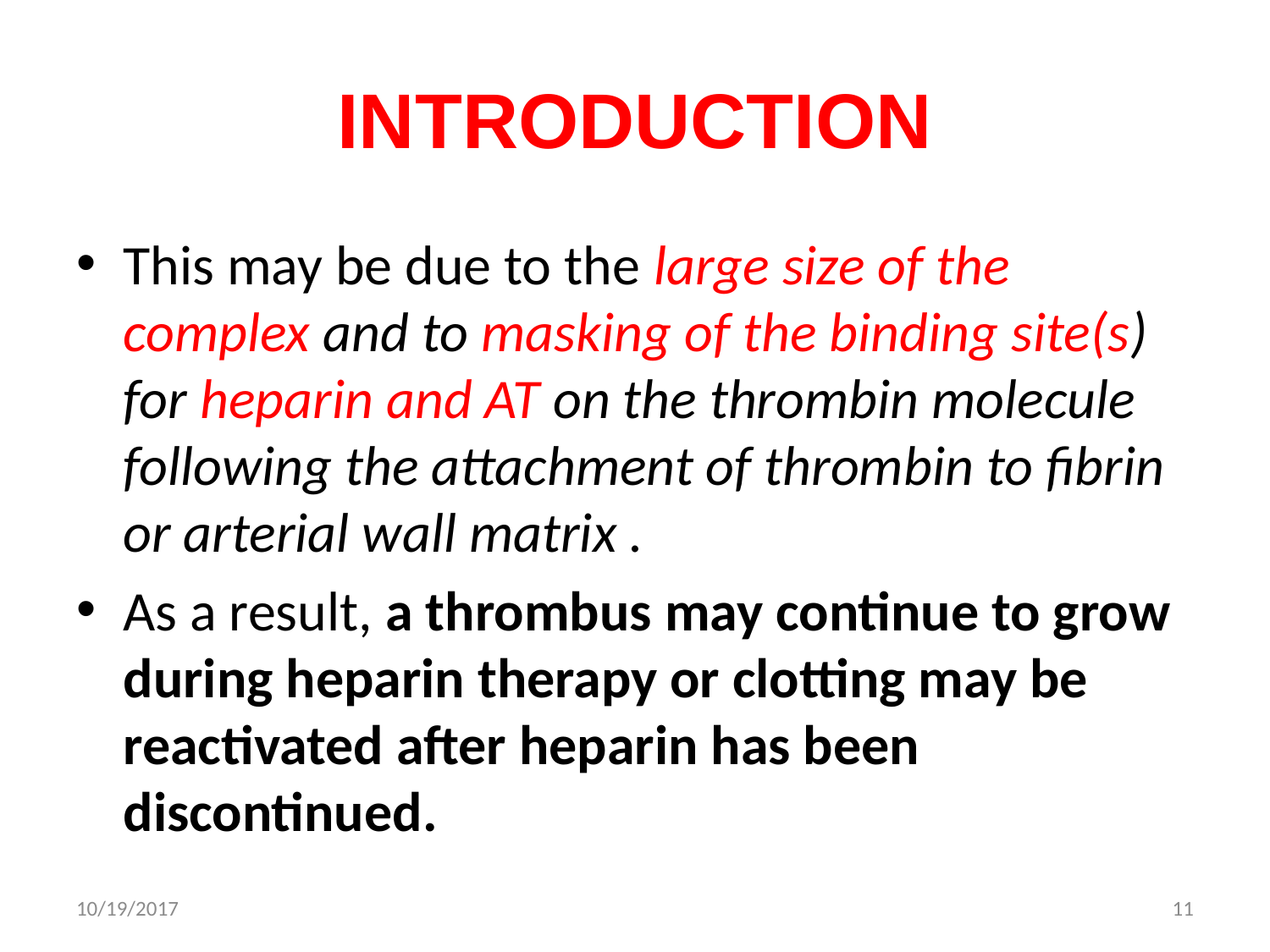

# INTRODUCTION
This may be due to the large size of the complex and to masking of the binding site(s) for heparin and AT on the thrombin molecule following the attachment of thrombin to fibrin or arterial wall matrix .
As a result, a thrombus may continue to grow during heparin therapy or clotting may be reactivated after heparin has been discontinued.

10/19/2017
11